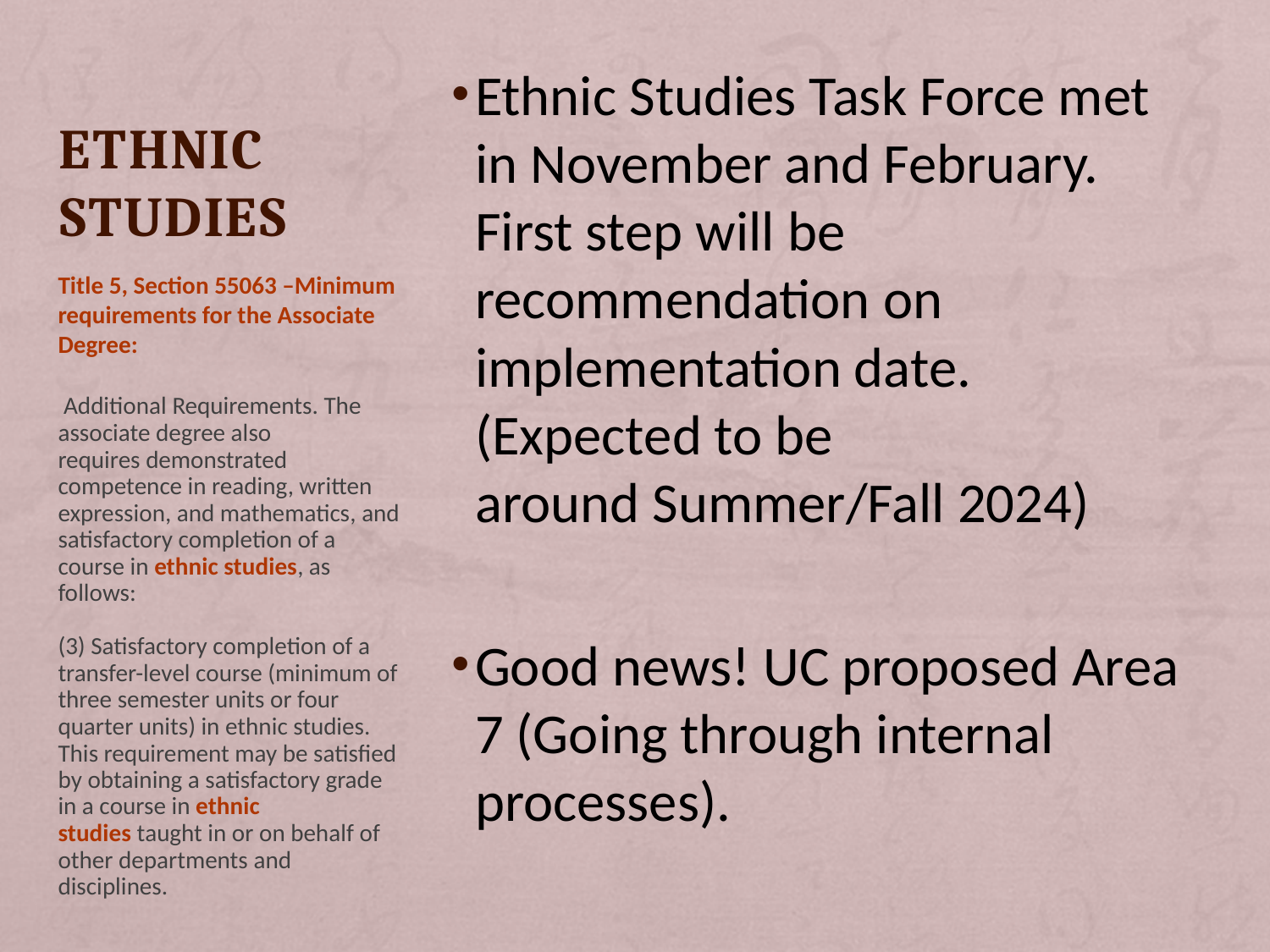

Ethnic Studies Task Force met in November and February. First step will be recommendation on implementation date. (Expected to be around Summer/Fall 2024)

Good news! UC proposed Area 7 (Going through internal processes).

# Ethnic Studies
Title 5, Section 55063 –Minimum requirements for the Associate Degree:

 Additional Requirements. The associate degree also requires demonstrated competence in reading, written expression, and mathematics, and satisfactory completion of a course in ethnic studies, as follows:

(3) Satisfactory completion of a transfer-level course (minimum of three semester units or four quarter units) in ethnic studies. This requirement may be satisfied by obtaining a satisfactory grade in a course in ethnic studies taught in or on behalf of other departments and disciplines.